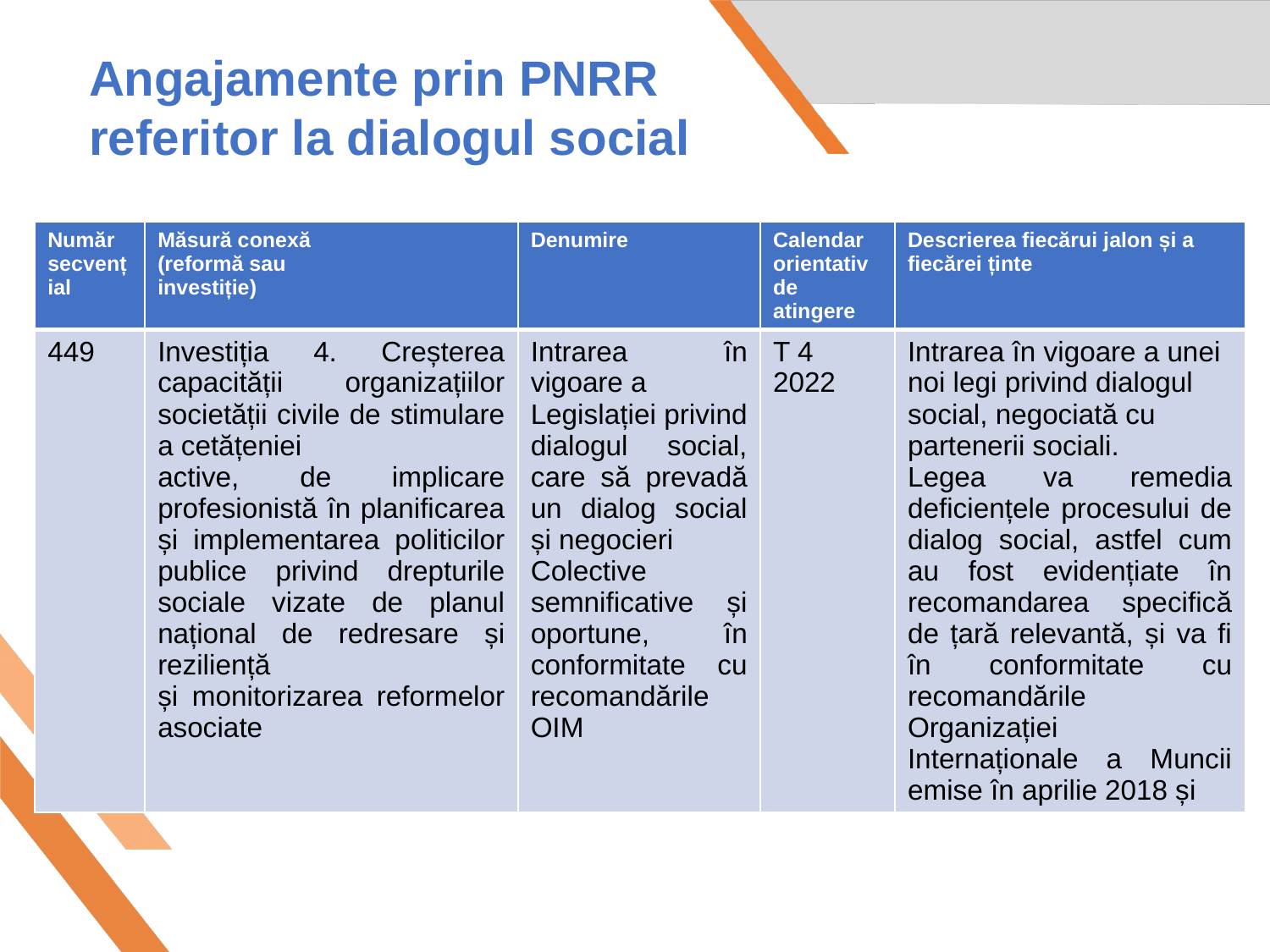

# Angajamente prin PNRR referitor la dialogul social
| Număr secvenț ial | Măsură conexă (reformă sau investiție) | Denumire | Calendar orientativ de atingere | Descrierea fiecărui jalon și a fiecărei ținte |
| --- | --- | --- | --- | --- |
| 449 | Investiția 4. Creșterea capacității organizațiilor societății civile de stimulare a cetățeniei active, de implicare profesionistă în planificarea și implementarea politicilor publice privind drepturile sociale vizate de planul național de redresare și reziliență și monitorizarea reformelor asociate | Intrarea în vigoare a Legislației privind dialogul social, care să prevadă un dialog social și negocieri Colective semnificative și oportune, în conformitate cu recomandările OIM | T 4 2022 | Intrarea în vigoare a unei noi legi privind dialogul social, negociată cu partenerii sociali. Legea va remedia deficiențele procesului de dialog social, astfel cum au fost evidențiate în recomandarea specifică de țară relevantă, și va fi în conformitate cu recomandările Organizației Internaționale a Muncii emise în aprilie 2018 și |